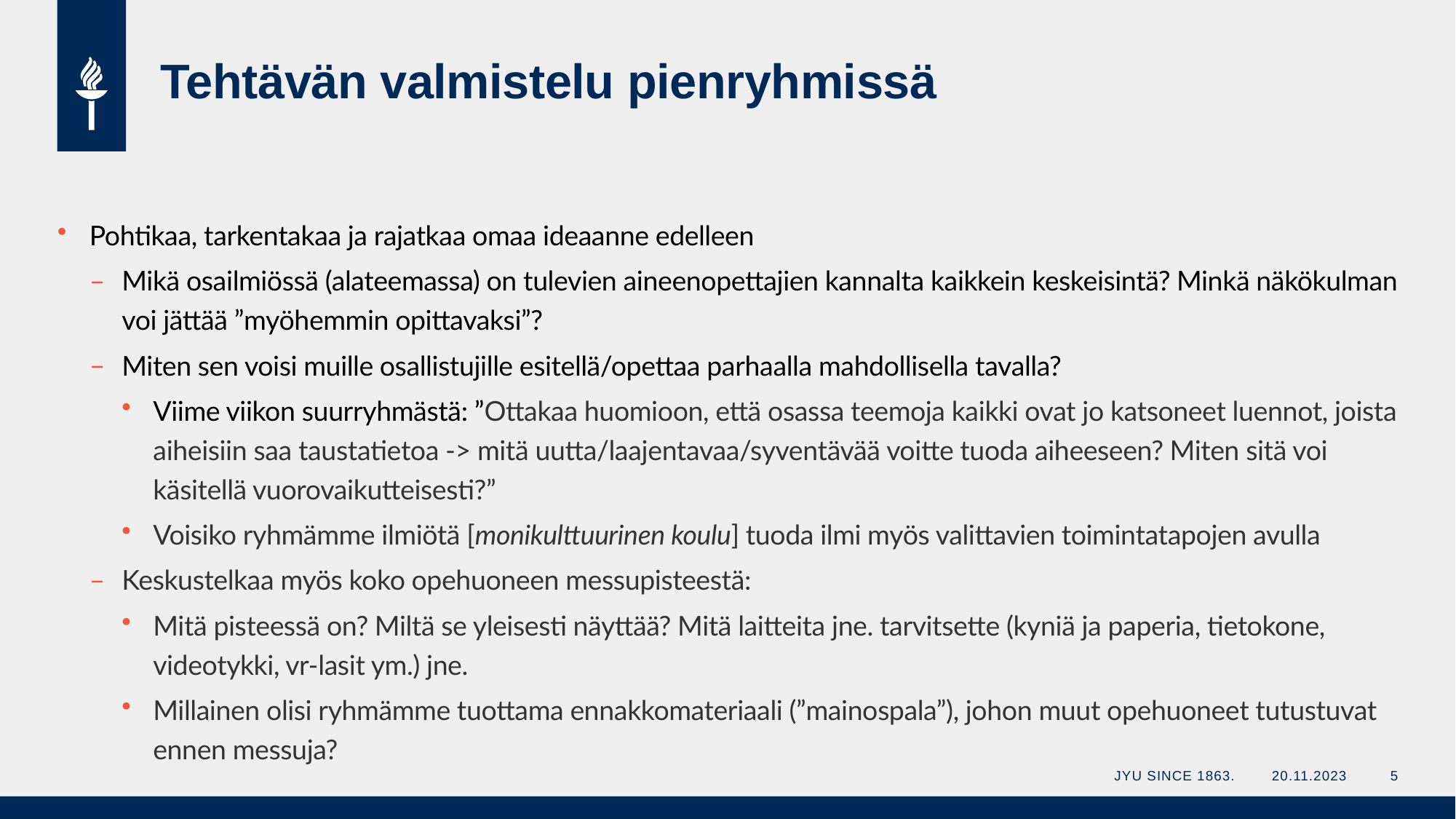

# Tehtävän valmistelu pienryhmissä
Pohtikaa, tarkentakaa ja rajatkaa omaa ideaanne edelleen
Mikä osailmiössä (alateemassa) on tulevien aineenopettajien kannalta kaikkein keskeisintä? Minkä näkökulman voi jättää ”myöhemmin opittavaksi”?
Miten sen voisi muille osallistujille esitellä/opettaa parhaalla mahdollisella tavalla?
Viime viikon suurryhmästä: ”Ottakaa huomioon, että osassa teemoja kaikki ovat jo katsoneet luennot, joista aiheisiin saa taustatietoa -> mitä uutta/laajentavaa/syventävää voitte tuoda aiheeseen? Miten sitä voi käsitellä vuorovaikutteisesti?”
Voisiko ryhmämme ilmiötä [monikulttuurinen koulu] tuoda ilmi myös valittavien toimintatapojen avulla
Keskustelkaa myös koko opehuoneen messupisteestä:
Mitä pisteessä on? Miltä se yleisesti näyttää? Mitä laitteita jne. tarvitsette (kyniä ja paperia, tietokone, videotykki, vr-lasit ym.) jne.
Millainen olisi ryhmämme tuottama ennakkomateriaali (”mainospala”), johon muut opehuoneet tutustuvat ennen messuja?
JYU Since 1863.
20.11.2023
5